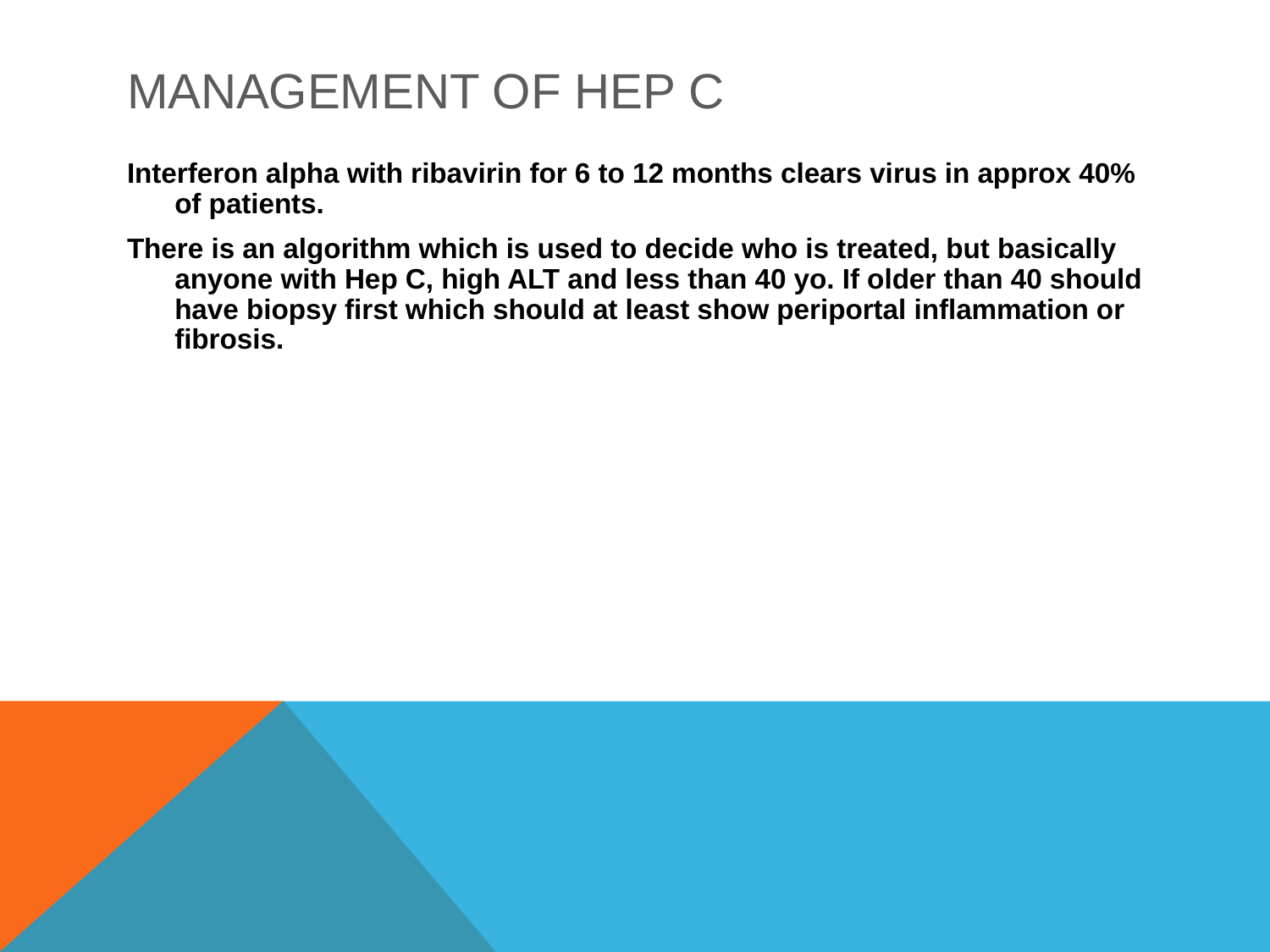

# Management of Hep C
Interferon alpha with ribavirin for 6 to 12 months clears virus in approx 40% of patients.
There is an algorithm which is used to decide who is treated, but basically anyone with Hep C, high ALT and less than 40 yo. If older than 40 should have biopsy first which should at least show periportal inflammation or fibrosis.